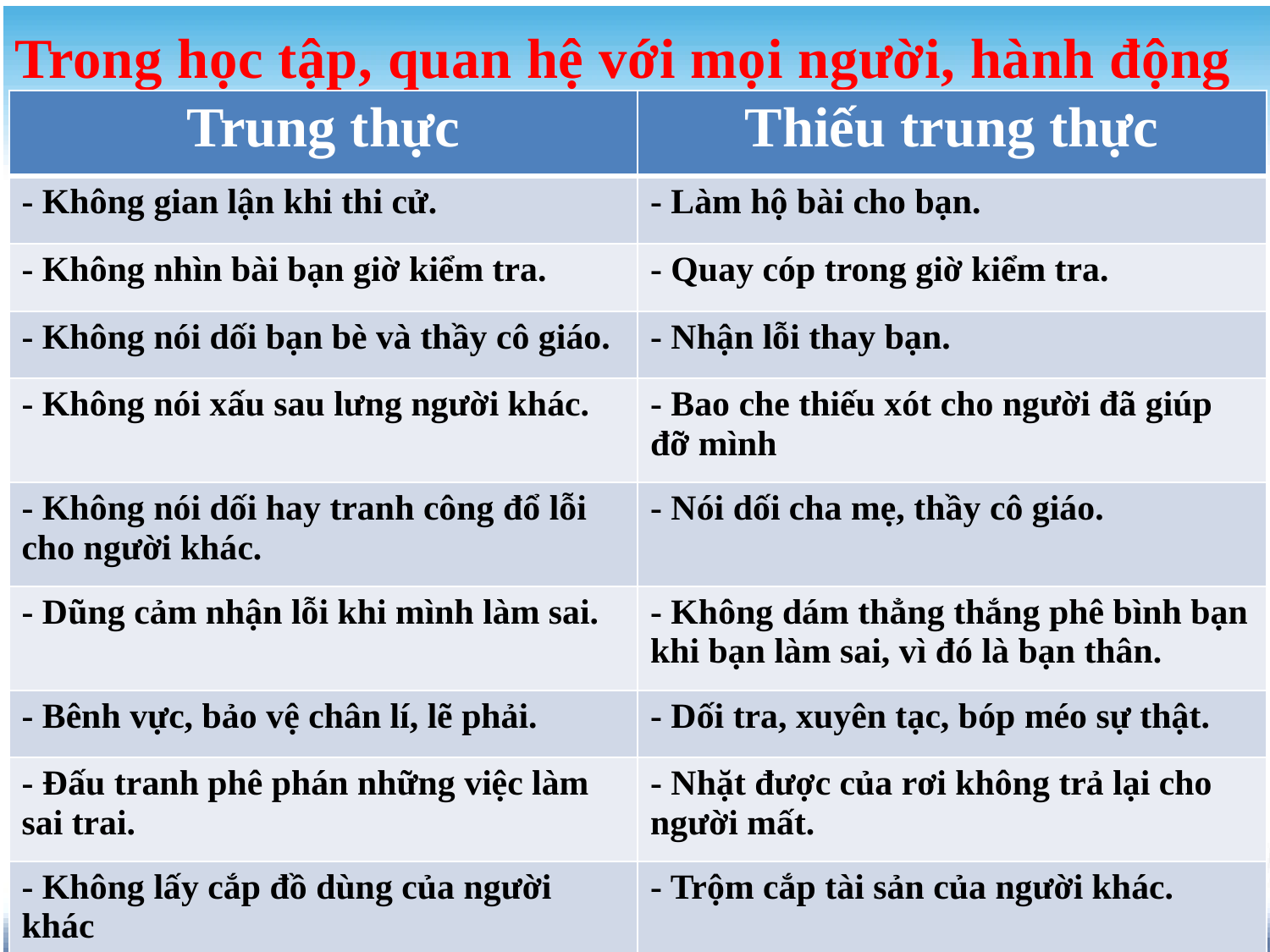

# Trong học tập, quan hệ với mọi người, hành động
| Trung thực | Thiếu trung thực |
| --- | --- |
| - Không gian lận khi thi cử. | - Làm hộ bài cho bạn. |
| - Không nhìn bài bạn giờ kiểm tra. | - Quay cóp trong giờ kiểm tra. |
| - Không nói dối bạn bè và thầy cô giáo. | - Nhận lỗi thay bạn. |
| - Không nói xấu sau lưng người khác. | - Bao che thiếu xót cho người đã giúp đỡ mình |
| - Không nói dối hay tranh công đổ lỗi cho người khác. | - Nói dối cha mẹ, thầy cô giáo. |
| - Dũng cảm nhận lỗi khi mình làm sai. | - Không dám thẳng thắng phê bình bạn khi bạn làm sai, vì đó là bạn thân. |
| - Bênh vực, bảo vệ chân lí, lẽ phải. | - Dối tra, xuyên tạc, bóp méo sự thật. |
| - Đấu tranh phê phán những việc làm sai trai. | - Nhặt được của rơi không trả lại cho người mất. |
| - Không lấy cắp đồ dùng của người khác | - Trộm cắp tài sản của người khác. |